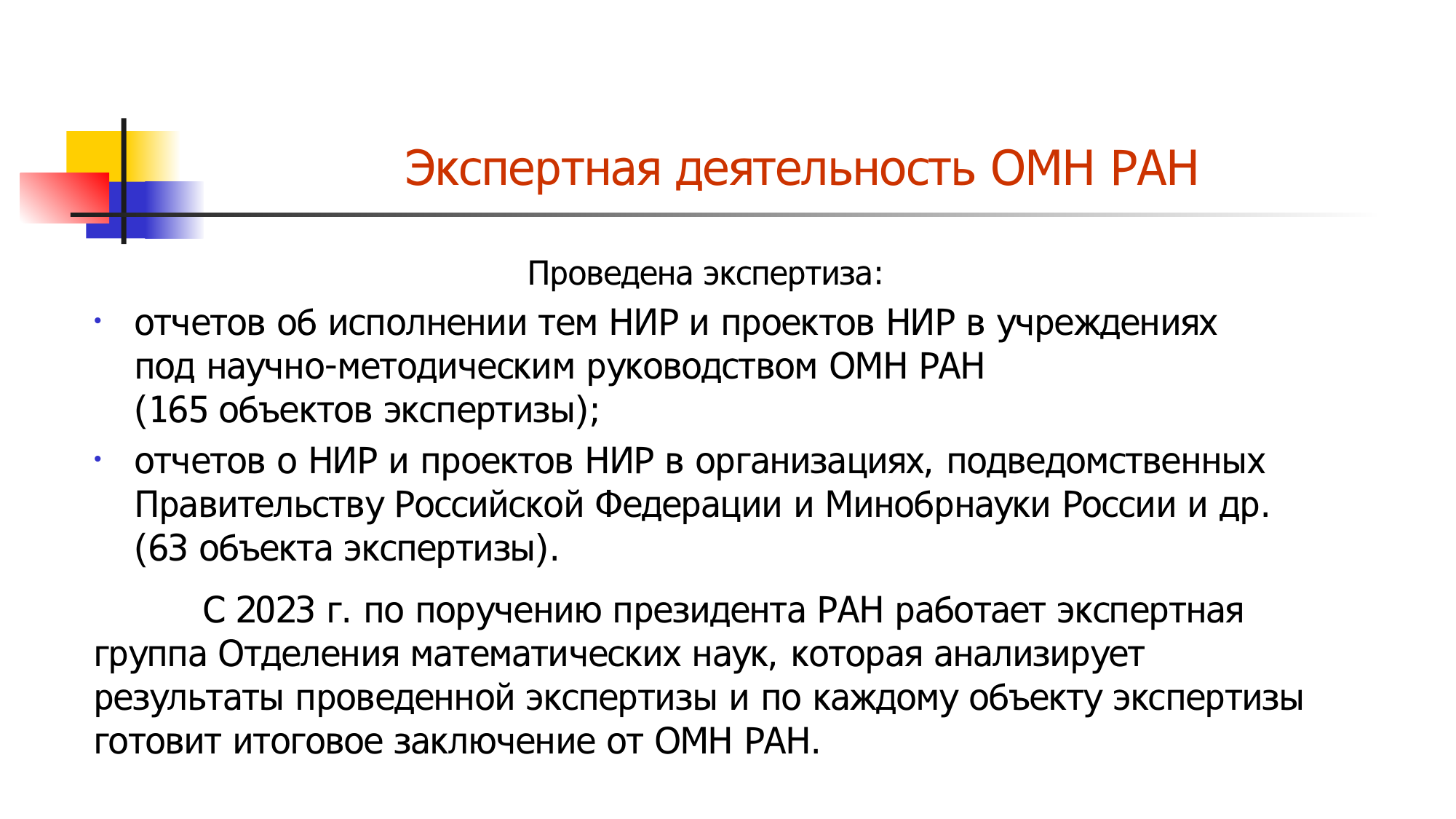

# Экспертная деятельность ОМН РАН
Проведена экспертиза:
отчетов об исполнении тем НИР и проектов НИР в учреждениях
под научно-методическим руководством ОМН РАН
(165 объектов экспертизы);
отчетов о НИР и проектов НИР в организациях, подведомственных Правительству Российской Федерации и Минобрнауки России и др. (63 объекта экспертизы).
	С 2023 г. по поручению президента РАН работает экспертная группа Отделения математических наук, которая анализирует результаты проведенной экспертизы и по каждому объекту экспертизы готовит итоговое заключение от ОМН РАН.